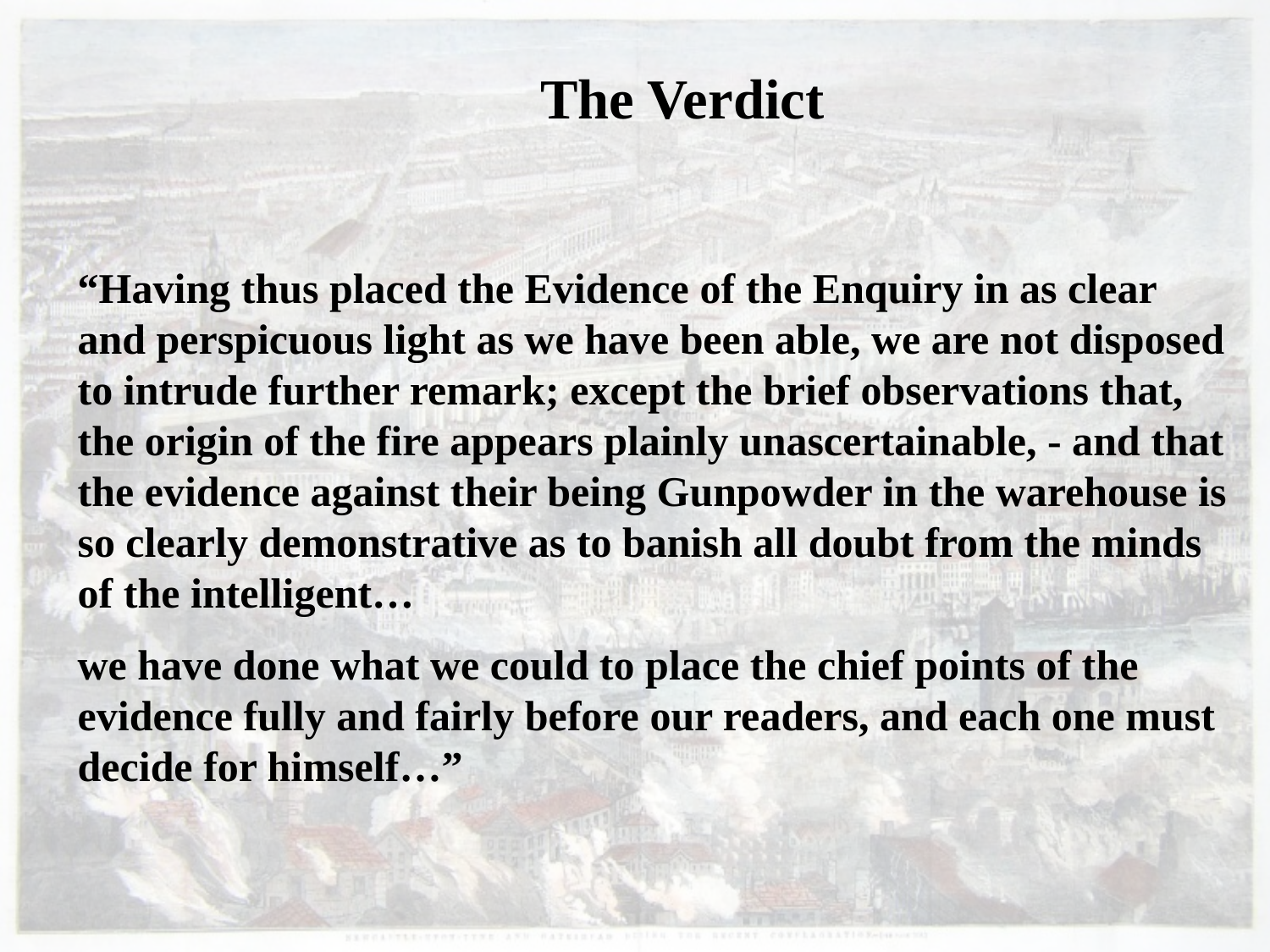

The Verdict

“Having thus placed the Evidence of the Enquiry in as clear and perspicuous light as we have been able, we are not disposed to intrude further remark; except the brief observations that, the origin of the fire appears plainly unascertainable, - and that the evidence against their being Gunpowder in the warehouse is so clearly demonstrative as to banish all doubt from the minds of the intelligent…
we have done what we could to place the chief points of the evidence fully and fairly before our readers, and each one must decide for himself…”